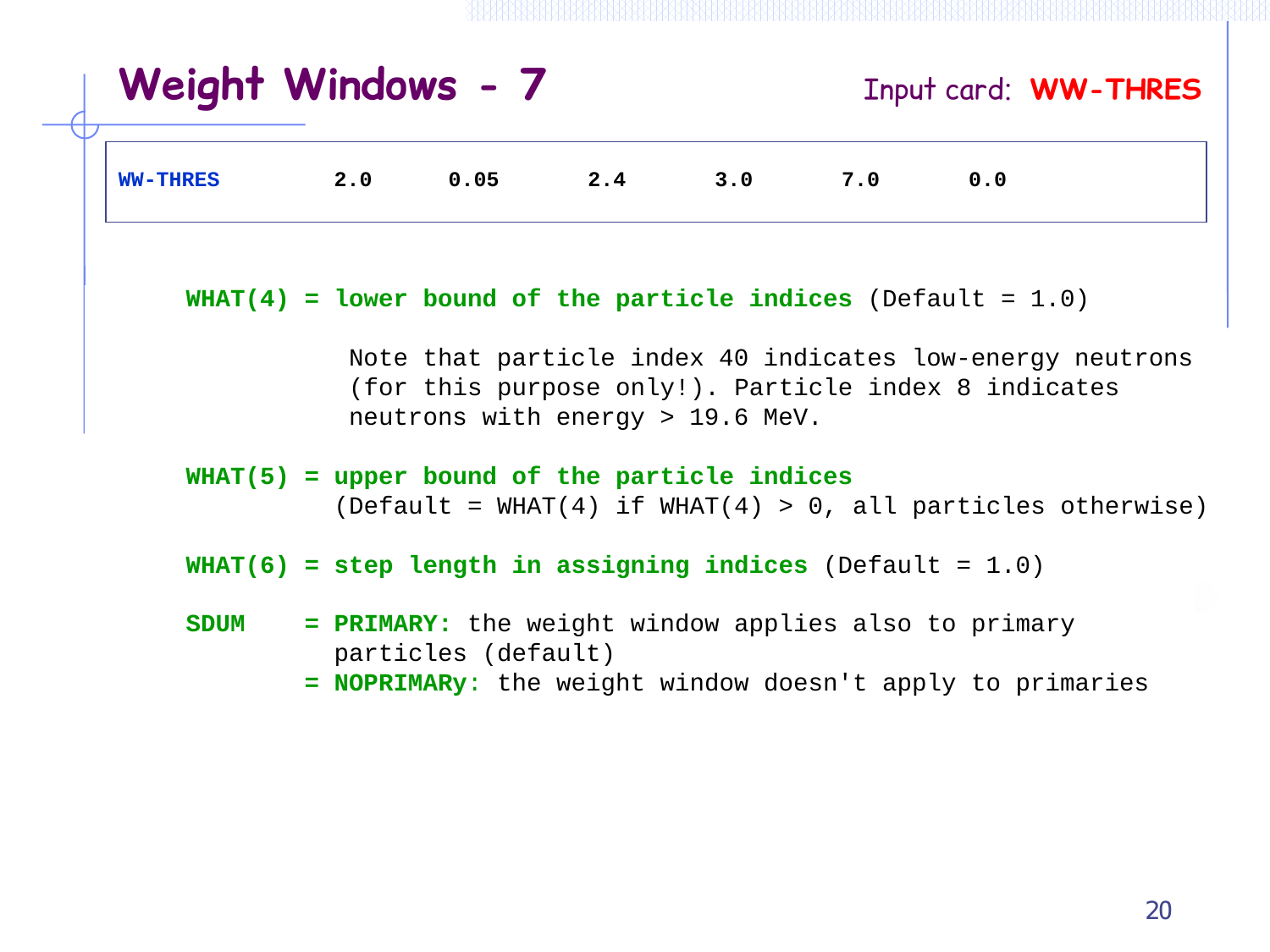

Weight Windows - 7                              Input card:  WW-THRES

WW-THRES         2.0      0.05       2.4       3.0       7.0       0.0

     WHAT(4) = lower bound of the particle indices (Default = 1.0)

                Note that particle index 40 indicates low-energy neutrons
                (for this purpose only!). Particle index 8 indicates
                neutrons with energy > 19.6 MeV.
     WHAT(5) = upper bound of the particle indices
               (Default = WHAT(4) if WHAT(4) > 0, all particles otherwise)
     WHAT(6) = step length in assigning indices (Default = 1.0)
     SDUM    = PRIMARY: the weight window applies also to primary
               particles (default)
             = NOPRIMARy: the weight window doesn't apply to primaries

20